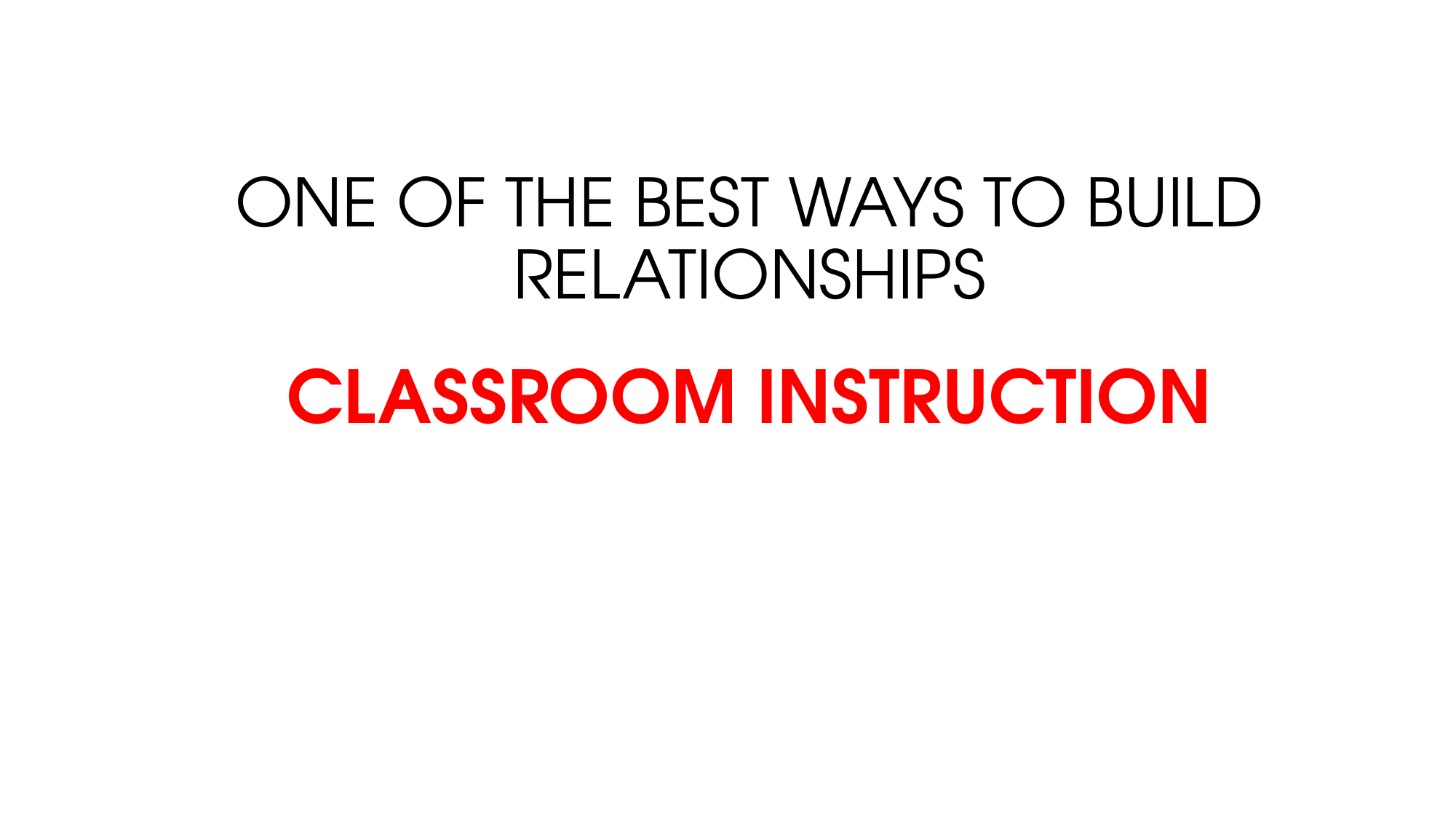

# ONE OF THE BEST WAYS TO BUILD RELATIONSHIPS
CLASSROOM INSTRUCTION